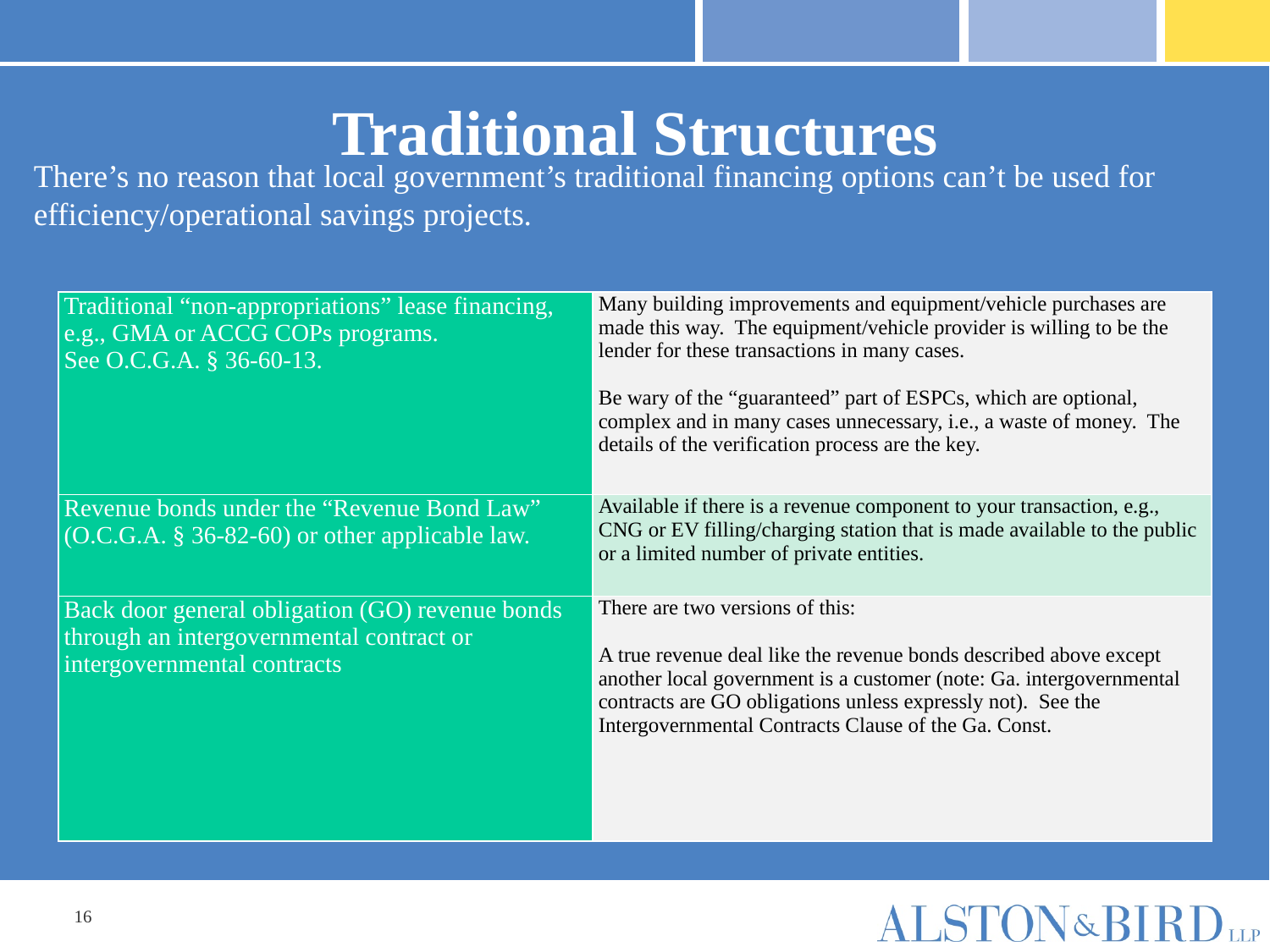

Traditional Structures
There’s no reason that local government’s traditional financing options can’t be used for efficiency/operational savings projects.

| Traditional “non-appropriations” lease financing, e.g., GMA or ACCG COPs programs. See O.C.G.A. § 36-60-13. | Many building improvements and equipment/vehicle purchases are made this way. The equipment/vehicle provider is willing to be the lender for these transactions in many cases. Be wary of the “guaranteed” part of ESPCs, which are optional, complex and in many cases unnecessary, i.e., a waste of money. The details of the verification process are the key. |
| --- | --- |
| Revenue bonds under the “Revenue Bond Law” (O.C.G.A. § 36-82-60) or other applicable law. | Available if there is a revenue component to your transaction, e.g., CNG or EV filling/charging station that is made available to the public or a limited number of private entities. |
| Back door general obligation (GO) revenue bonds through an intergovernmental contract or intergovernmental contracts | There are two versions of this:   A true revenue deal like the revenue bonds described above except another local government is a customer (note: Ga. intergovernmental contracts are GO obligations unless expressly not). See the Intergovernmental Contracts Clause of the Ga. Const. |